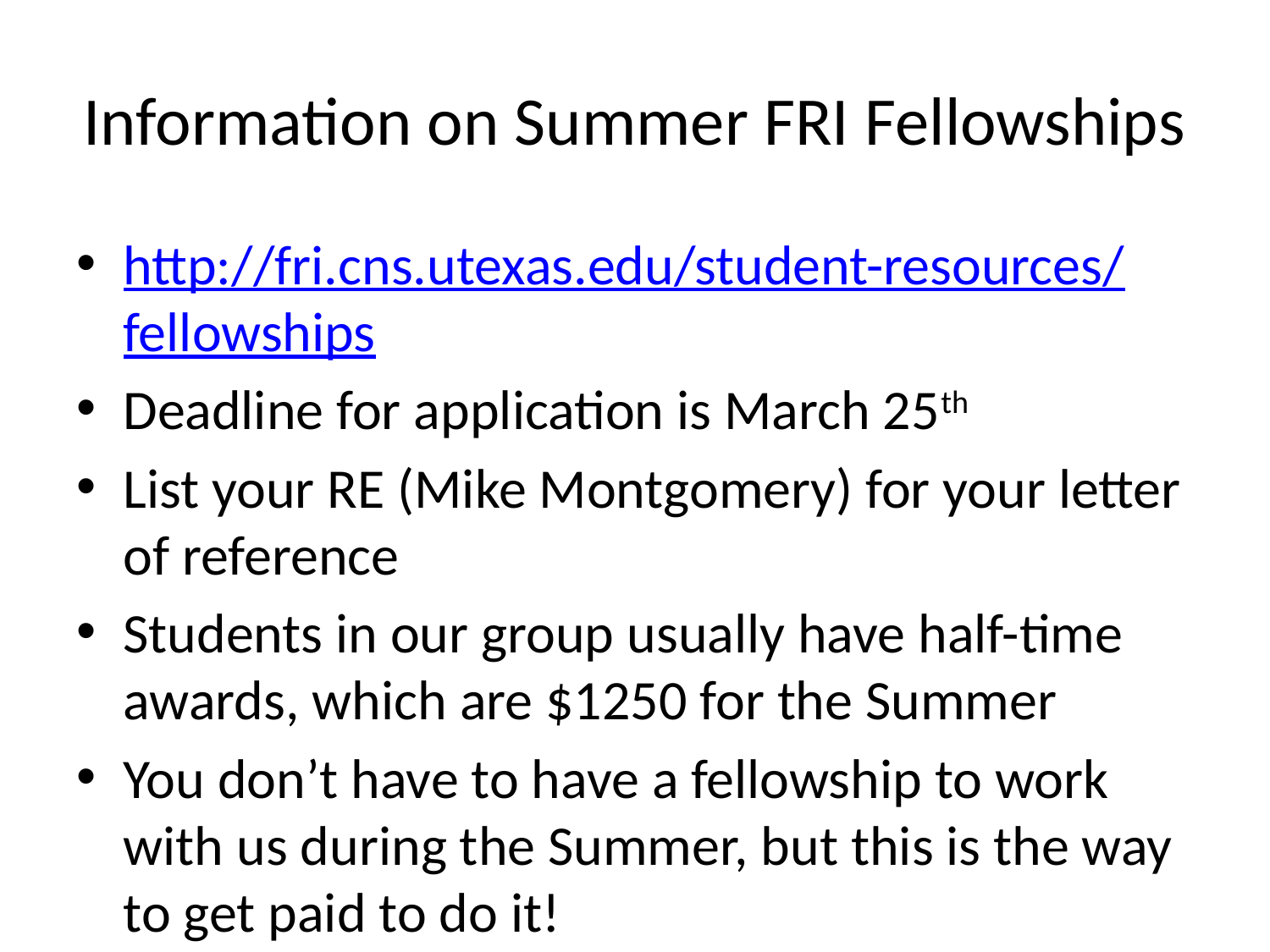

# Information on Summer FRI Fellowships
http://fri.cns.utexas.edu/student-resources/fellowships
Deadline for application is March 25th
List your RE (Mike Montgomery) for your letter of reference
Students in our group usually have half-time awards, which are $1250 for the Summer
You don’t have to have a fellowship to work with us during the Summer, but this is the way to get paid to do it!